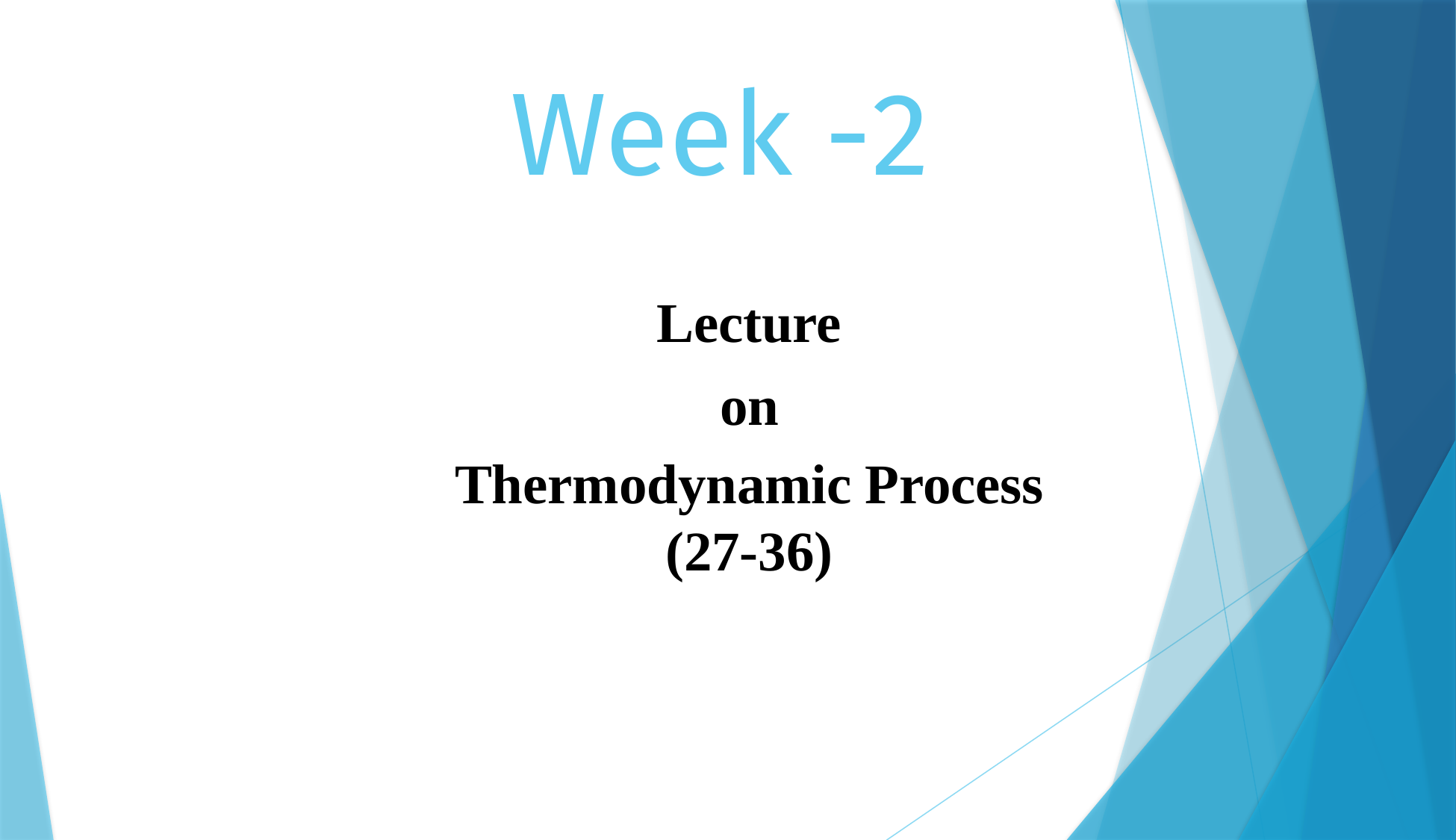

# Week -2
Lecture
on
Thermodynamic Process (27-36)